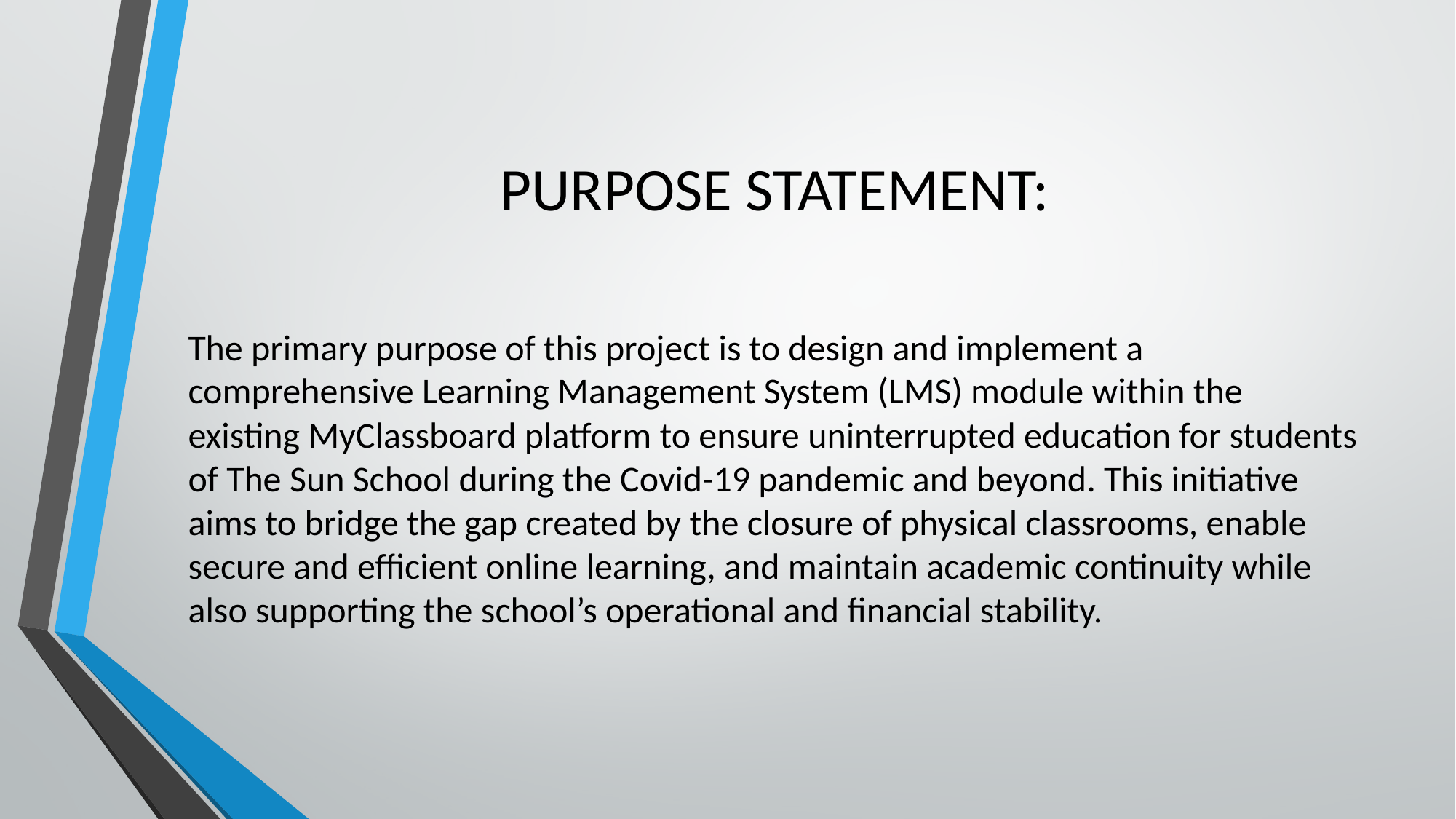

# PURPOSE STATEMENT:
The primary purpose of this project is to design and implement a comprehensive Learning Management System (LMS) module within the existing MyClassboard platform to ensure uninterrupted education for students of The Sun School during the Covid-19 pandemic and beyond. This initiative aims to bridge the gap created by the closure of physical classrooms, enable secure and efficient online learning, and maintain academic continuity while also supporting the school’s operational and financial stability.